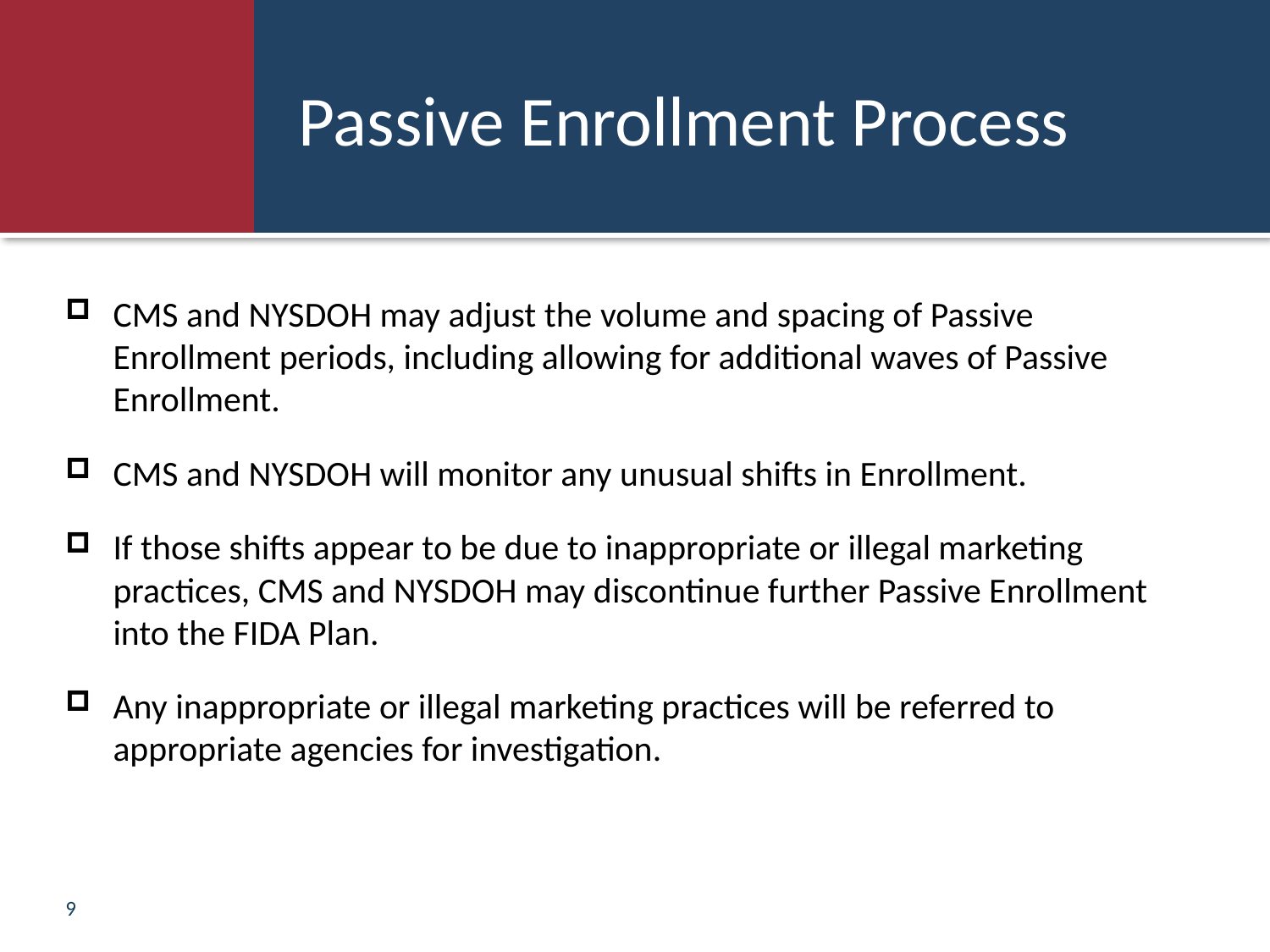

# Passive Enrollment Process
CMS and NYSDOH may adjust the volume and spacing of Passive Enrollment periods, including allowing for additional waves of Passive Enrollment.
CMS and NYSDOH will monitor any unusual shifts in Enrollment.
If those shifts appear to be due to inappropriate or illegal marketing practices, CMS and NYSDOH may discontinue further Passive Enrollment into the FIDA Plan.
Any inappropriate or illegal marketing practices will be referred to appropriate agencies for investigation.

9